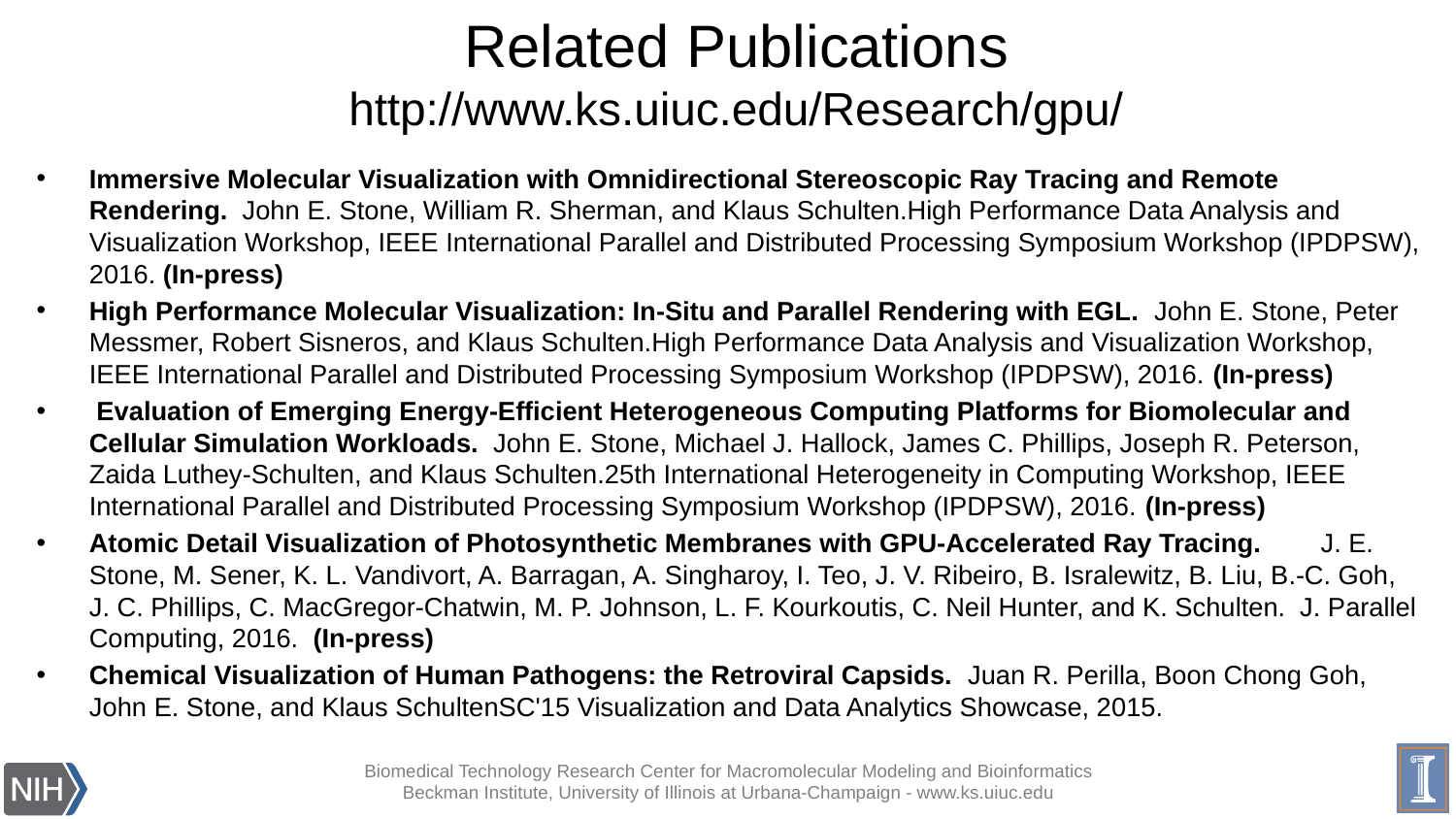

Related Publications
http://www.ks.uiuc.edu/Research/gpu/
Immersive Molecular Visualization with Omnidirectional Stereoscopic Ray Tracing and Remote Rendering.  John E. Stone, William R. Sherman, and Klaus Schulten.High Performance Data Analysis and Visualization Workshop, IEEE International Parallel and Distributed Processing Symposium Workshop (IPDPSW), 2016. (In-press)
High Performance Molecular Visualization: In-Situ and Parallel Rendering with EGL.  John E. Stone, Peter Messmer, Robert Sisneros, and Klaus Schulten.High Performance Data Analysis and Visualization Workshop, IEEE International Parallel and Distributed Processing Symposium Workshop (IPDPSW), 2016. (In-press)
 Evaluation of Emerging Energy-Efficient Heterogeneous Computing Platforms for Biomolecular and Cellular Simulation Workloads.  John E. Stone, Michael J. Hallock, James C. Phillips, Joseph R. Peterson, Zaida Luthey-Schulten, and Klaus Schulten.25th International Heterogeneity in Computing Workshop, IEEE International Parallel and Distributed Processing Symposium Workshop (IPDPSW), 2016. (In-press)
Atomic Detail Visualization of Photosynthetic Membranes with GPU-Accelerated Ray Tracing.        J. E. Stone, M. Sener, K. L. Vandivort, A. Barragan, A. Singharoy, I. Teo, J. V. Ribeiro, B. Isralewitz, B. Liu, B.-C. Goh, J. C. Phillips, C. MacGregor-Chatwin, M. P. Johnson, L. F. Kourkoutis, C. Neil Hunter, and K. Schulten.  J. Parallel Computing, 2016.  (In-press)
Chemical Visualization of Human Pathogens: the Retroviral Capsids.  Juan R. Perilla, Boon Chong Goh, John E. Stone, and Klaus SchultenSC'15 Visualization and Data Analytics Showcase, 2015.